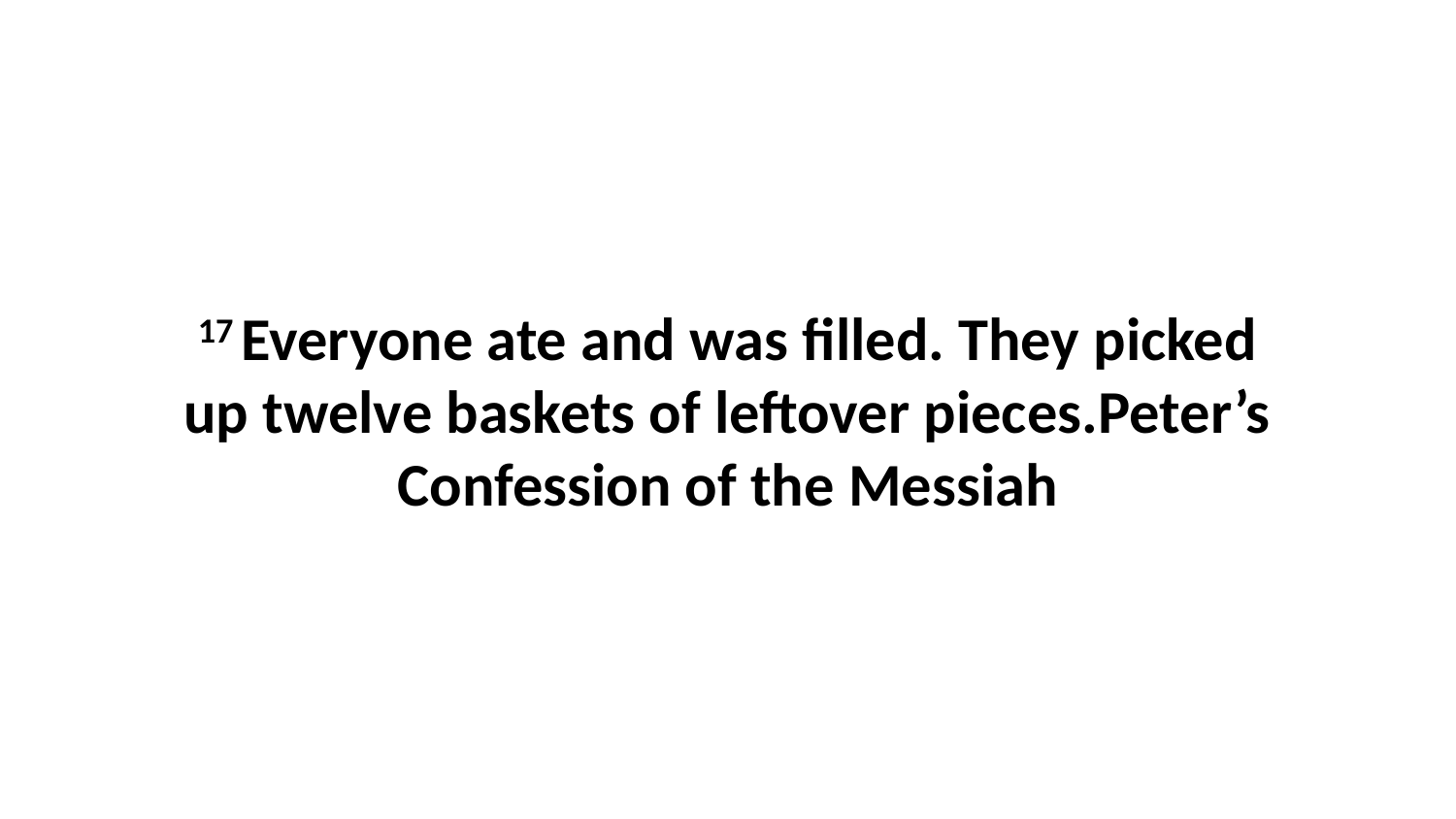

17 Everyone ate and was filled. They picked up twelve baskets of leftover pieces.Peter’s Confession of the Messiah